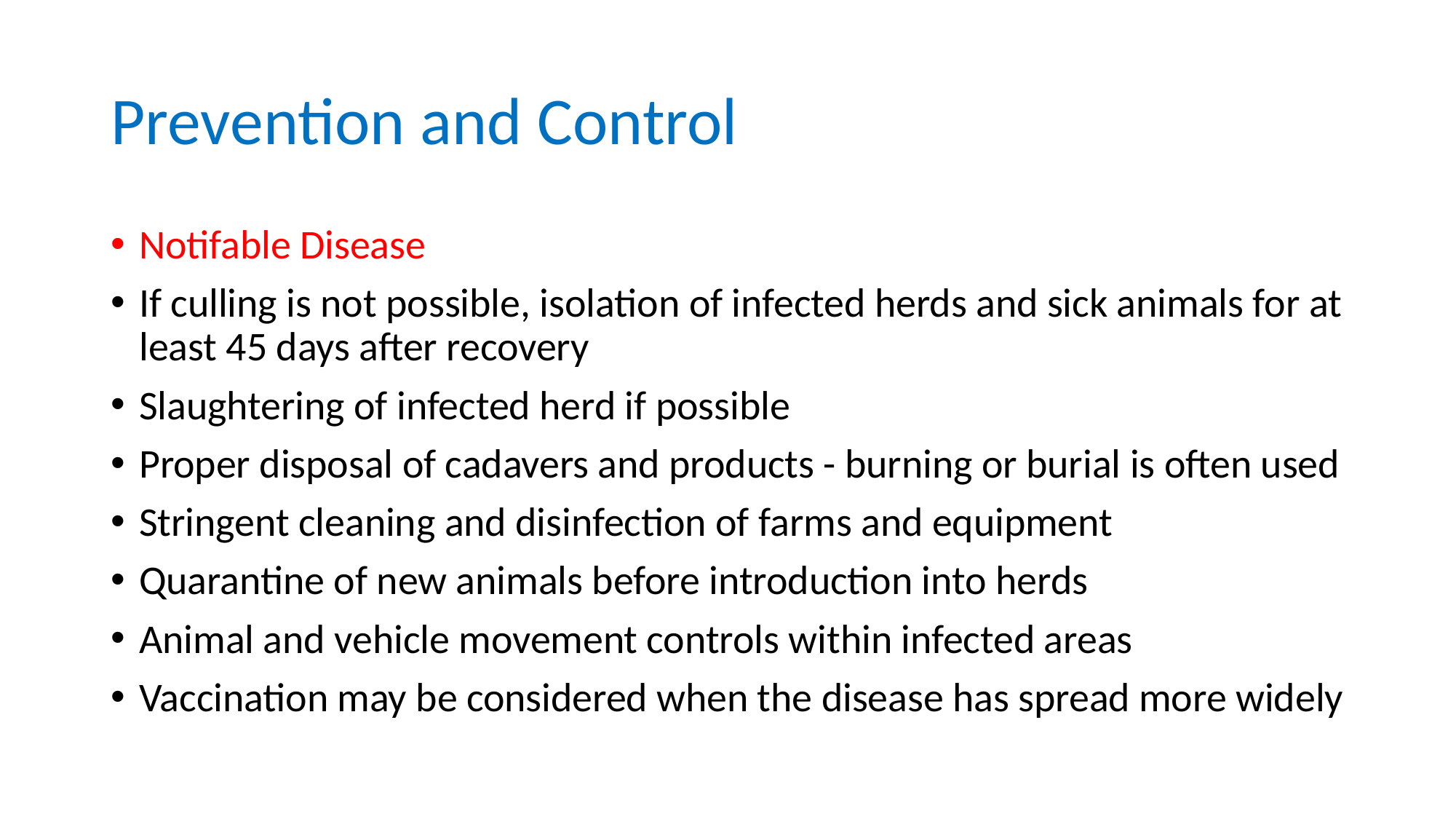

# Prevention and Control
Notifable Disease
If culling is not possible, isolation of infected herds and sick animals for at least 45 days after recovery
Slaughtering of infected herd if possible
Proper disposal of cadavers and products - burning or burial is often used
Stringent cleaning and disinfection of farms and equipment
Quarantine of new animals before introduction into herds
Animal and vehicle movement controls within infected areas
Vaccination may be considered when the disease has spread more widely